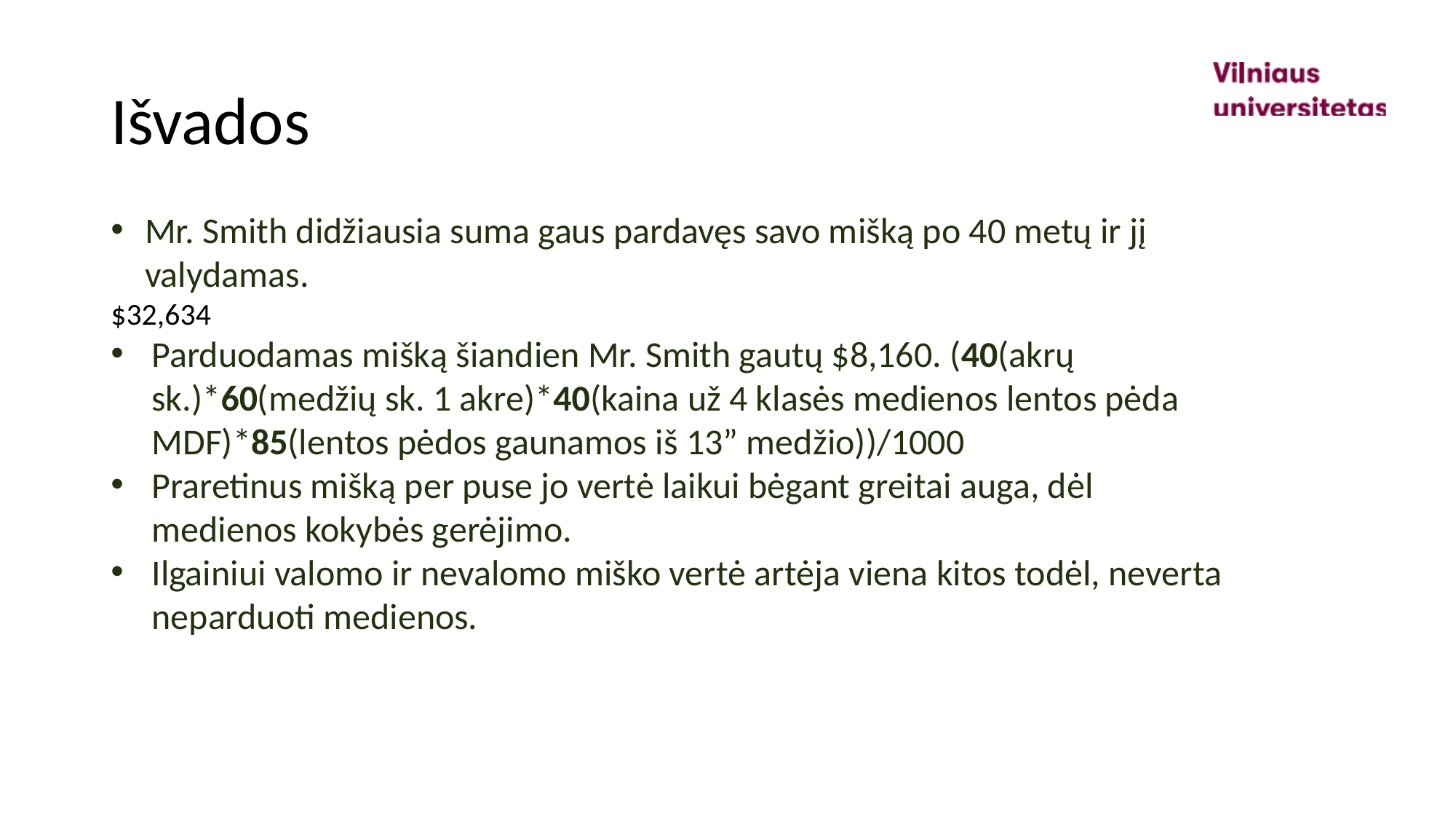

# Išvados
Mr. Smith didžiausia suma gaus pardavęs savo mišką po 40 metų ir jį valydamas.
$32,634
Parduodamas mišką šiandien Mr. Smith gautų $8,160. (40(akrų sk.)*60(medžių sk. 1 akre)*40(kaina už 4 klasės medienos lentos pėda MDF)*85(lentos pėdos gaunamos iš 13” medžio))/1000
Praretinus mišką per puse jo vertė laikui bėgant greitai auga, dėl medienos kokybės gerėjimo.
Ilgainiui valomo ir nevalomo miško vertė artėja viena kitos todėl, neverta neparduoti medienos.